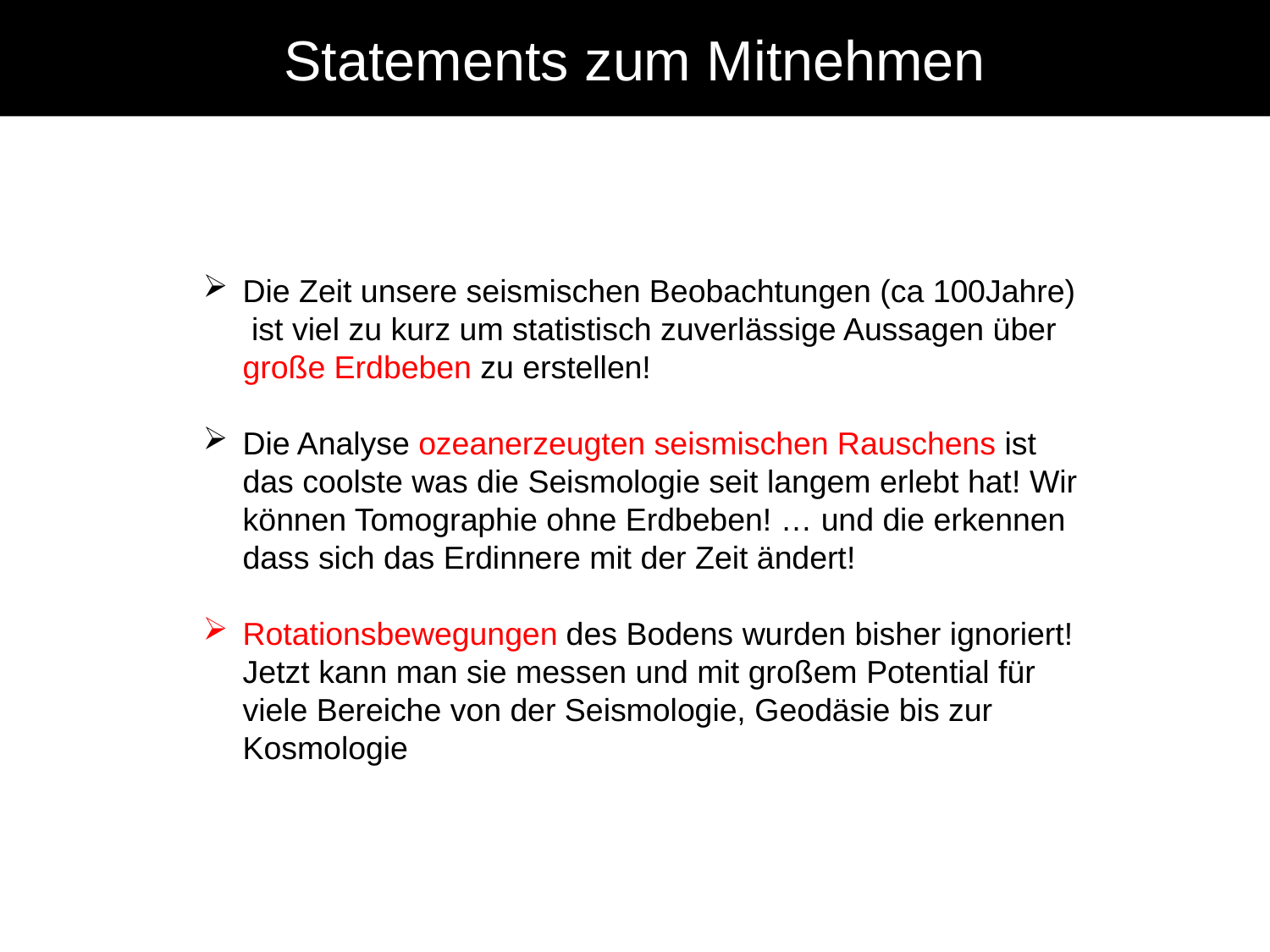

# Statements zum Mitnehmen
Die Zeit unsere seismischen Beobachtungen (ca 100Jahre)  ist viel zu kurz um statistisch zuverlässige Aussagen über große Erdbeben zu erstellen!

Die Analyse ozeanerzeugten seismischen Rauschens ist das coolste was die Seismologie seit langem erlebt hat! Wir können Tomographie ohne Erdbeben! … und die erkennen dass sich das Erdinnere mit der Zeit ändert!

Rotationsbewegungen des Bodens wurden bisher ignoriert! Jetzt kann man sie messen und mit großem Potential für viele Bereiche von der Seismologie, Geodäsie bis zur Kosmologie